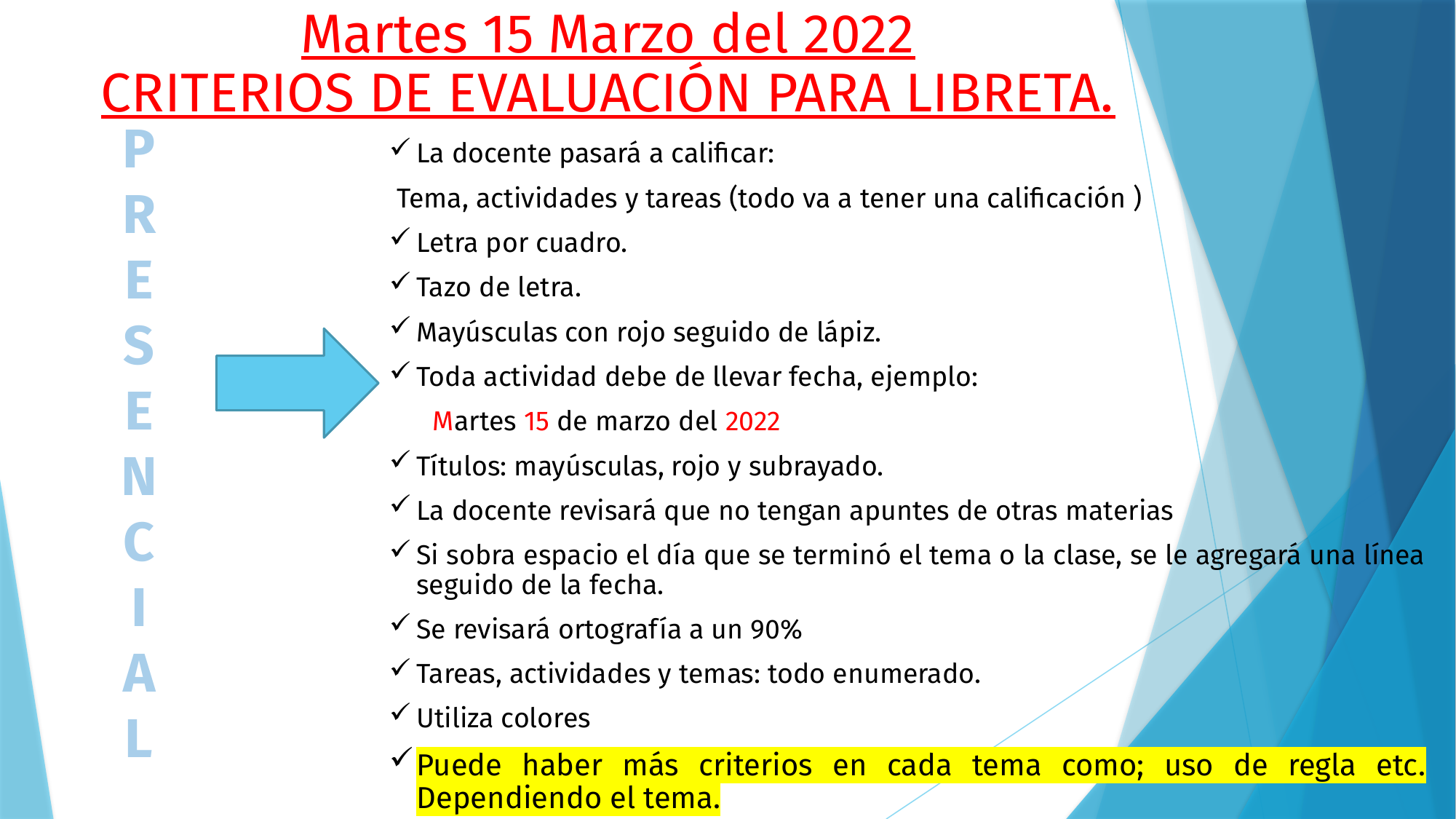

Martes 15 Marzo del 2022
CRITERIOS DE EVALUACIÓN PARA LIBRETA.
P
R
E
S
E
N
C
I
A
L

La docente pasará a calificar:
 Tema, actividades y tareas (todo va a tener una calificación )
Letra por cuadro.
Tazo de letra.
Mayúsculas con rojo seguido de lápiz.
Toda actividad debe de llevar fecha, ejemplo:
      Martes 15 de marzo del 2022
Títulos: mayúsculas, rojo y subrayado.
La docente revisará que no tengan apuntes de otras materias
Si sobra espacio el día que se terminó el tema o la clase, se le agregará una línea seguido de la fecha.
Se revisará ortografía a un 90%
Tareas, actividades y temas: todo enumerado.
Utiliza colores
Puede haber más criterios en cada tema como; uso de regla etc. Dependiendo el tema.